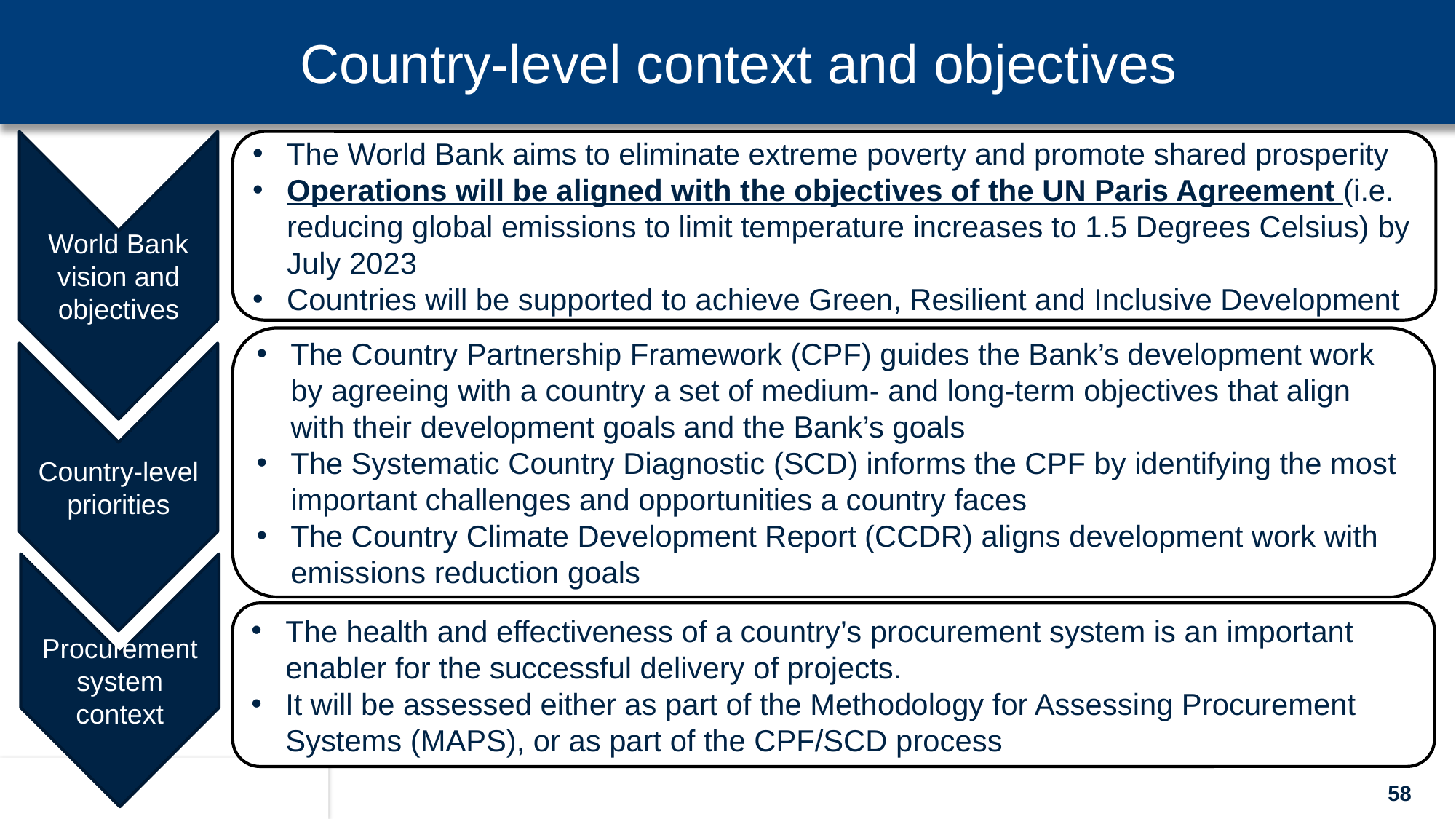

Country-level context and objectives
The World Bank aims to eliminate extreme poverty and promote shared prosperity
Operations will be aligned with the objectives of the UN Paris Agreement (i.e. reducing global emissions to limit temperature increases to 1.5 Degrees Celsius) by July 2023
Countries will be supported to achieve Green, Resilient and Inclusive Development
World Bank vision and objectives
The Country Partnership Framework (CPF) guides the Bank’s development work by agreeing with a country a set of medium- and long-term objectives that align with their development goals and the Bank’s goals
The Systematic Country Diagnostic (SCD) informs the CPF by identifying the most important challenges and opportunities a country faces
The Country Climate Development Report (CCDR) aligns development work with emissions reduction goals
Country-level priorities
Procurement system context
The health and effectiveness of a country’s procurement system is an important enabler for the successful delivery of projects.
It will be assessed either as part of the Methodology for Assessing Procurement Systems (MAPS), or as part of the CPF/SCD process
58